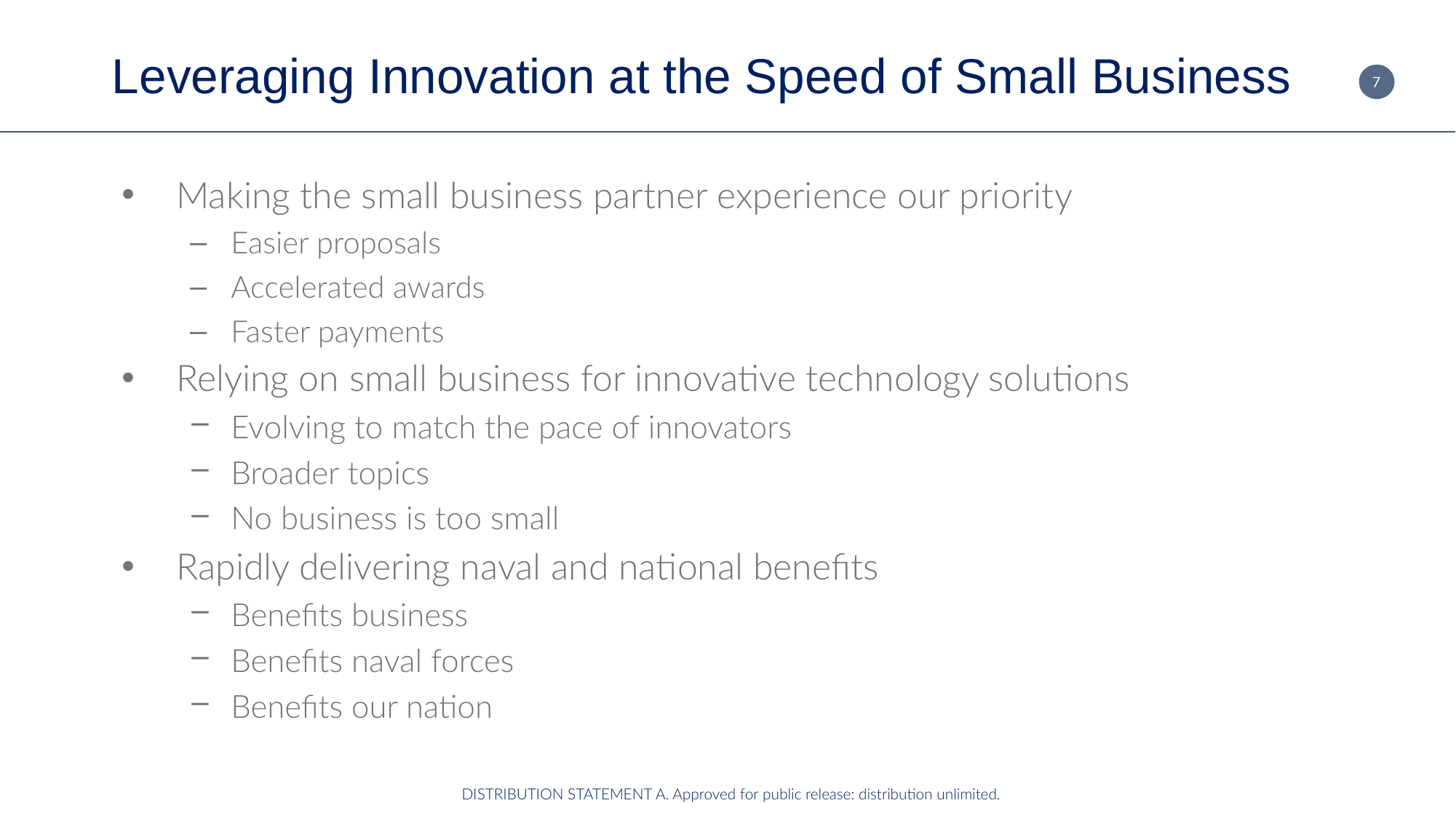

# Leveraging Innovation at the Speed of Small Business
Making the small business partner experience our priority
Easier proposals
Accelerated awards
Faster payments
Relying on small business for innovative technology solutions
Evolving to match the pace of innovators
Broader topics
No business is too small
Rapidly delivering naval and national benefits
Benefits business
Benefits naval forces
Benefits our nation
DISTRIBUTION STATEMENT A. Approved for public release: distribution unlimited.